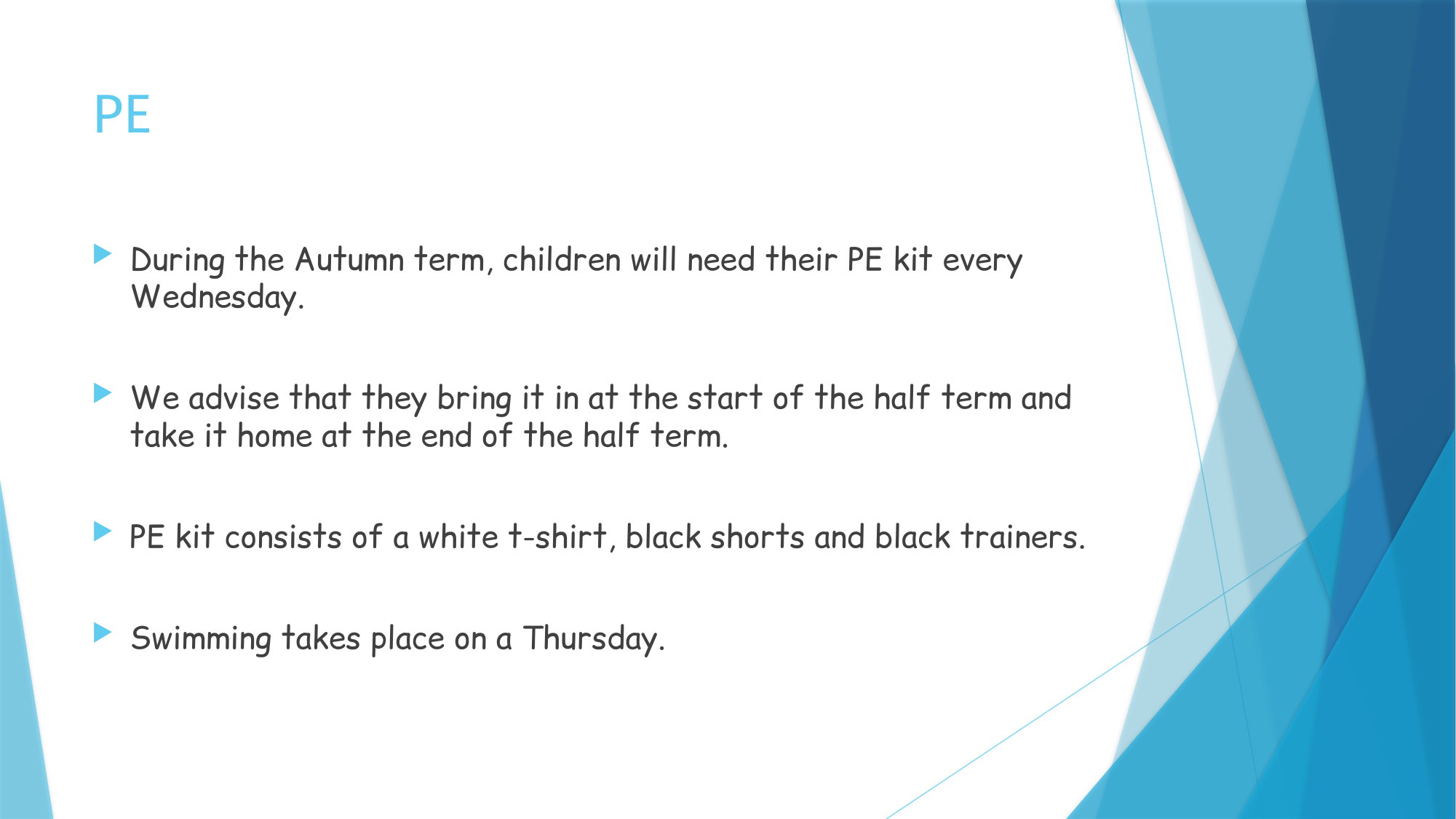

# PE
During the Autumn term, children will need their PE kit every Wednesday.

We advise that they bring it in at the start of the half term and take it home at the end of the half term.

PE kit consists of a white t-shirt, black shorts and black trainers.

Swimming takes place on a Thursday.